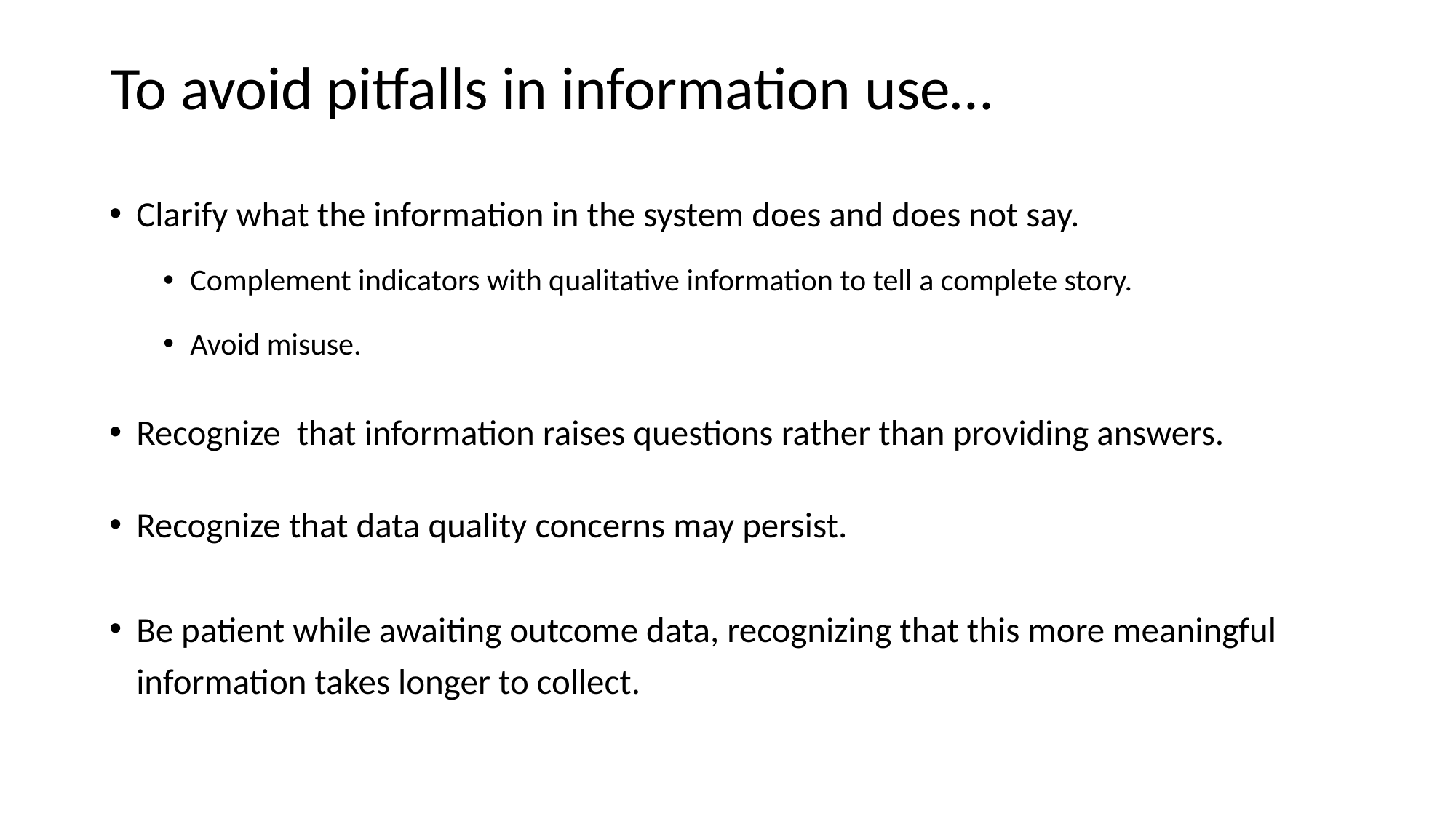

# To avoid pitfalls in information use…
Clarify what the information in the system does and does not say.
Complement indicators with qualitative information to tell a complete story.
Avoid misuse.
Recognize  that information raises questions rather than providing answers.
Recognize that data quality concerns may persist.
Be patient while awaiting outcome data, recognizing that this more meaningful information takes longer to collect.